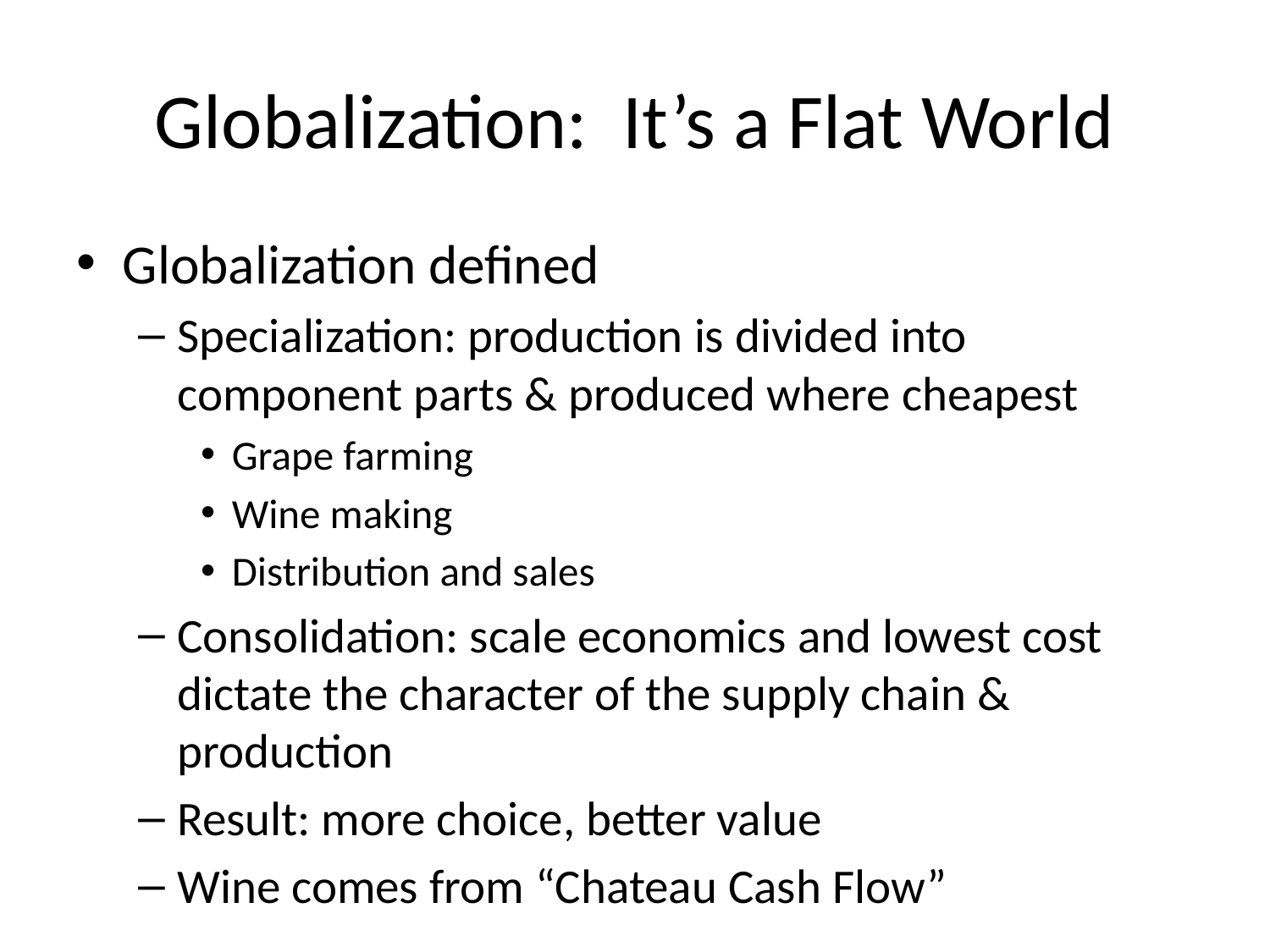

# Globalization:  It’s a Flat World
Globalization defined
Specialization: production is divided into component parts & produced where cheapest
Grape farming
Wine making
Distribution and sales
Consolidation: scale economics and lowest cost dictate the character of the supply chain & production
Result: more choice, better value
Wine comes from “Chateau Cash Flow”